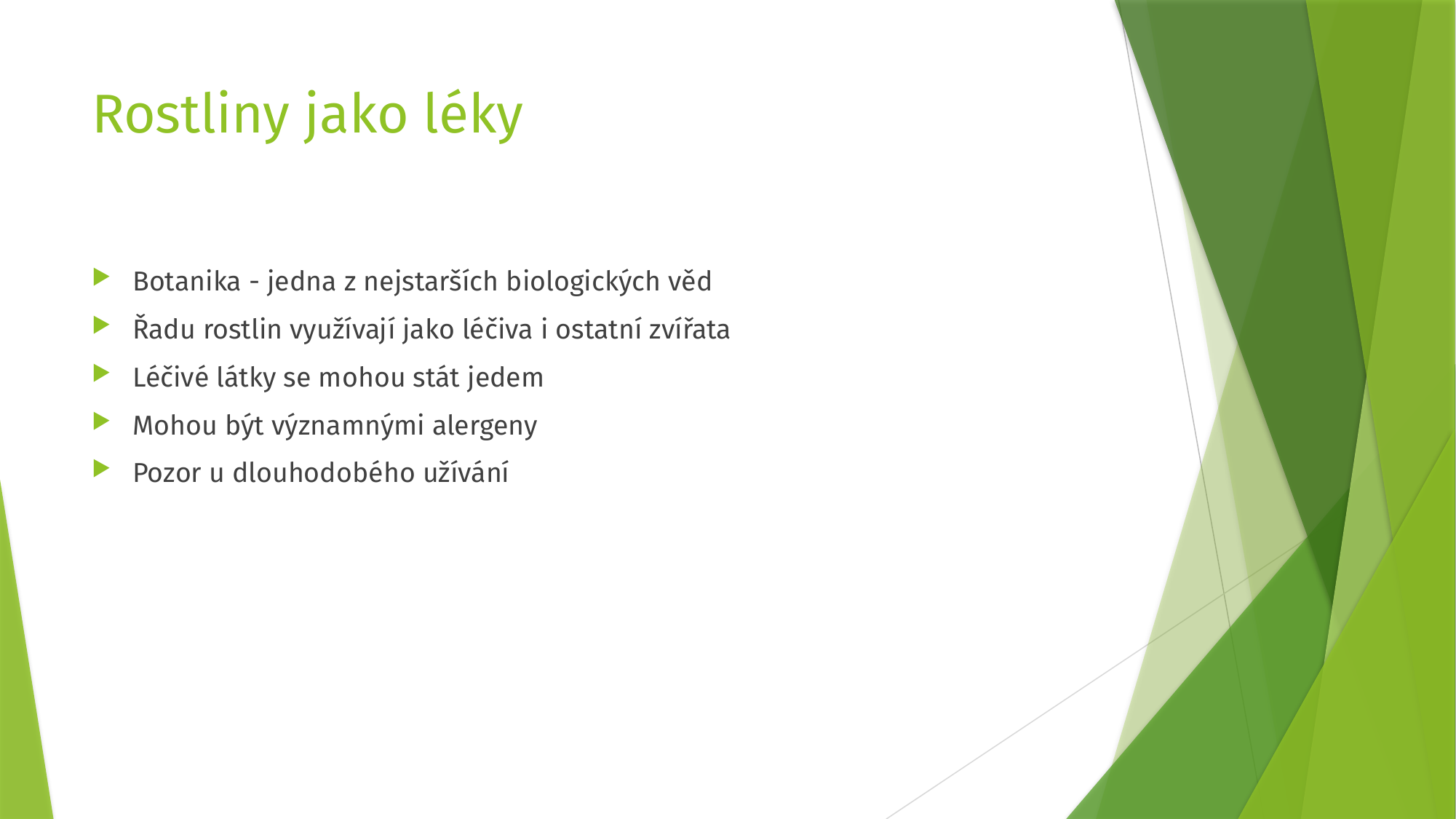

# Rostliny jako léky
Botanika - jedna z nejstarších biologických věd
Řadu rostlin využívají jako léčiva i ostatní zvířata
Léčivé látky se mohou stát jedem
Mohou být významnými alergeny
Pozor u dlouhodobého užívání